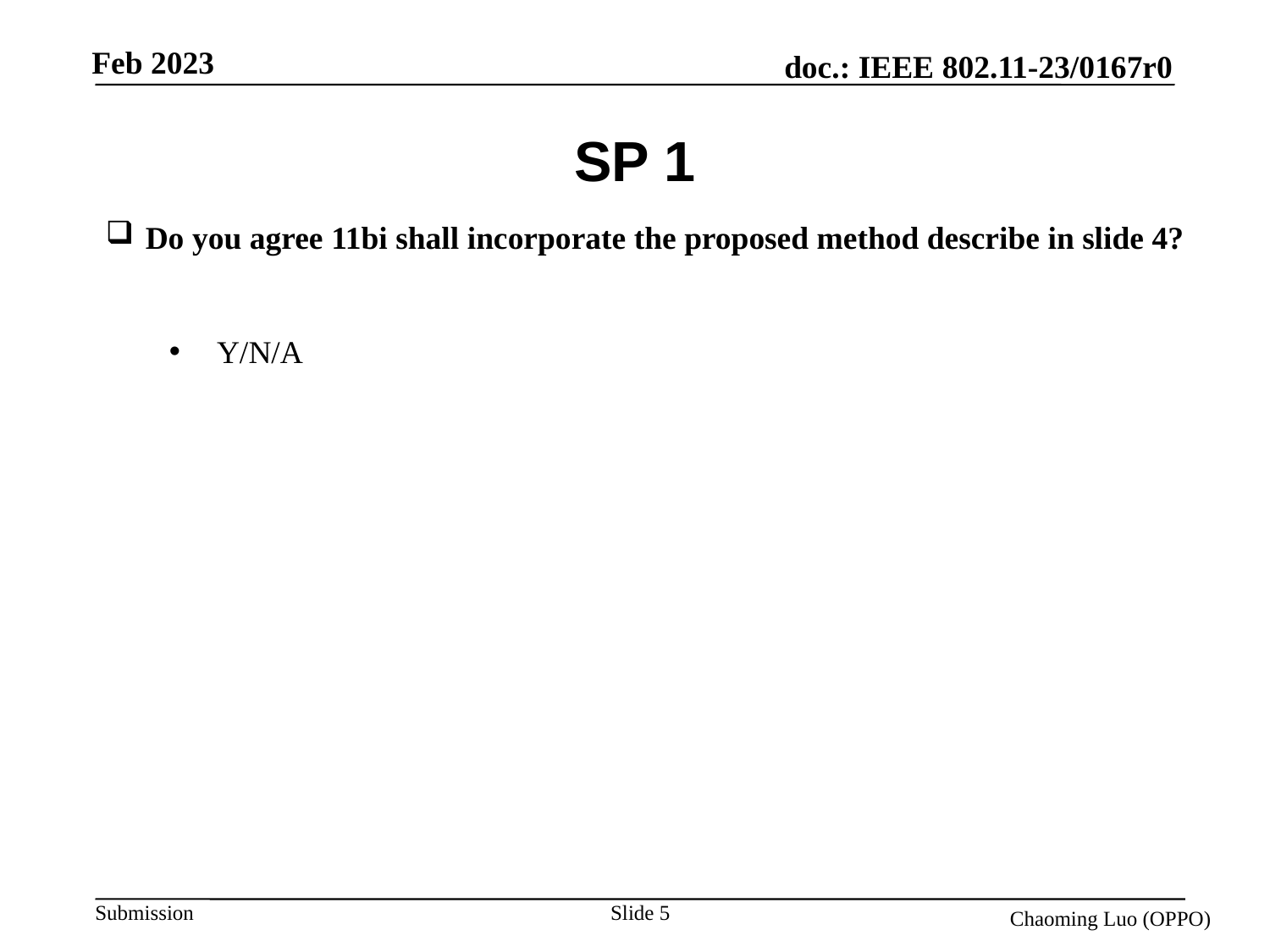

# SP 1
Do you agree 11bi shall incorporate the proposed method describe in slide 4?

Y/N/A

Slide 5
Chaoming Luo (OPPO)